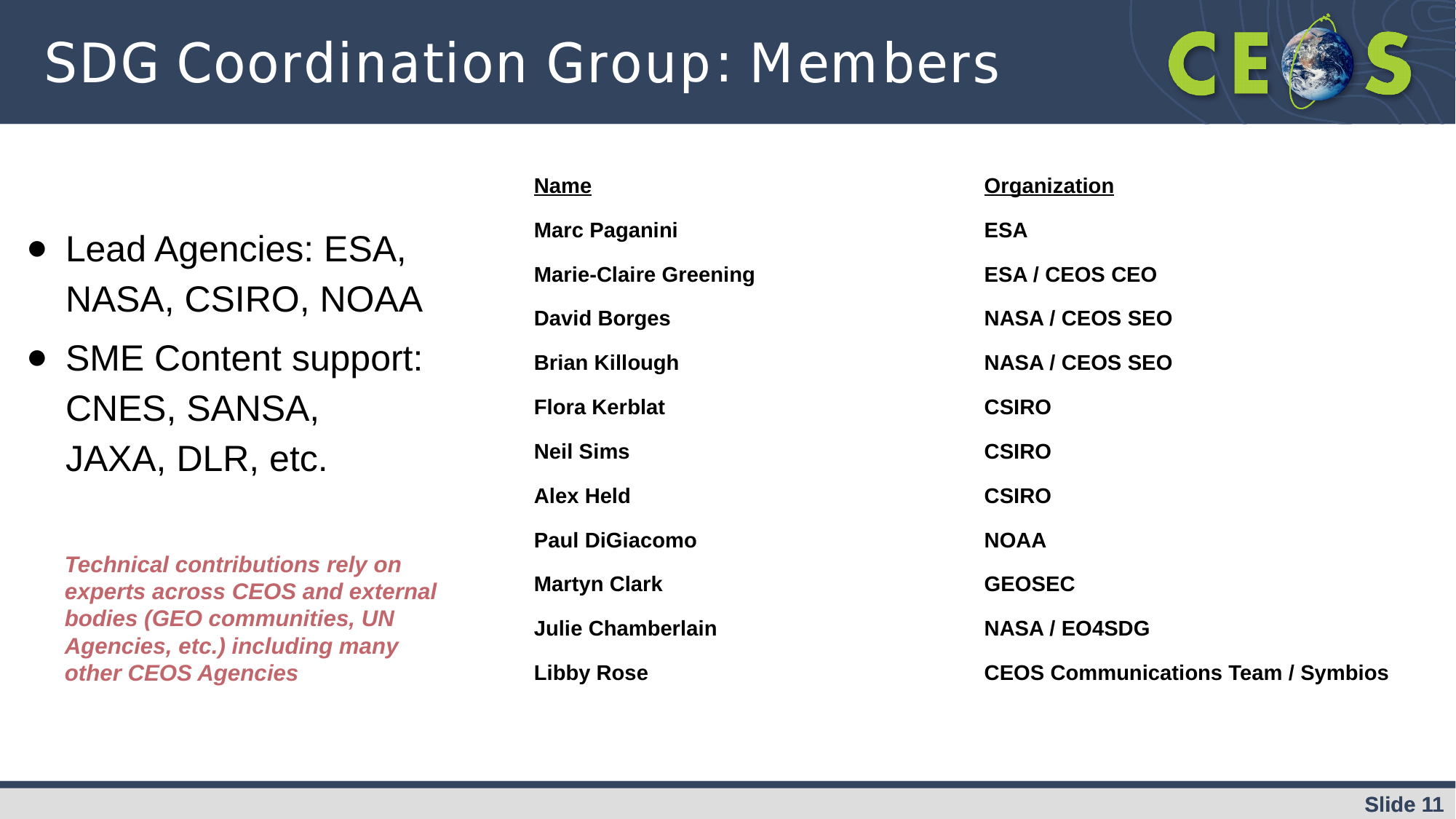

# SDG Coordination Group: Members
| Name | Organization |
| --- | --- |
| Marc Paganini | ESA |
| Marie-Claire Greening | ESA / CEOS CEO |
| David Borges | NASA / CEOS SEO |
| Brian Killough | NASA / CEOS SEO |
| Flora Kerblat | CSIRO |
| Neil Sims | CSIRO |
| Alex Held | CSIRO |
| Paul DiGiacomo | NOAA |
| Martyn Clark | GEOSEC |
| Julie Chamberlain | NASA / EO4SDG |
| Libby Rose | CEOS Communications Team / Symbios |
Lead Agencies: ESA, NASA, CSIRO, NOAA
SME Content support: CNES, SANSA, JAXA, DLR, etc.

Technical contributions rely on experts across CEOS and external bodies (GEO communities, UN Agencies, etc.) including many other CEOS Agencies
Slide 11